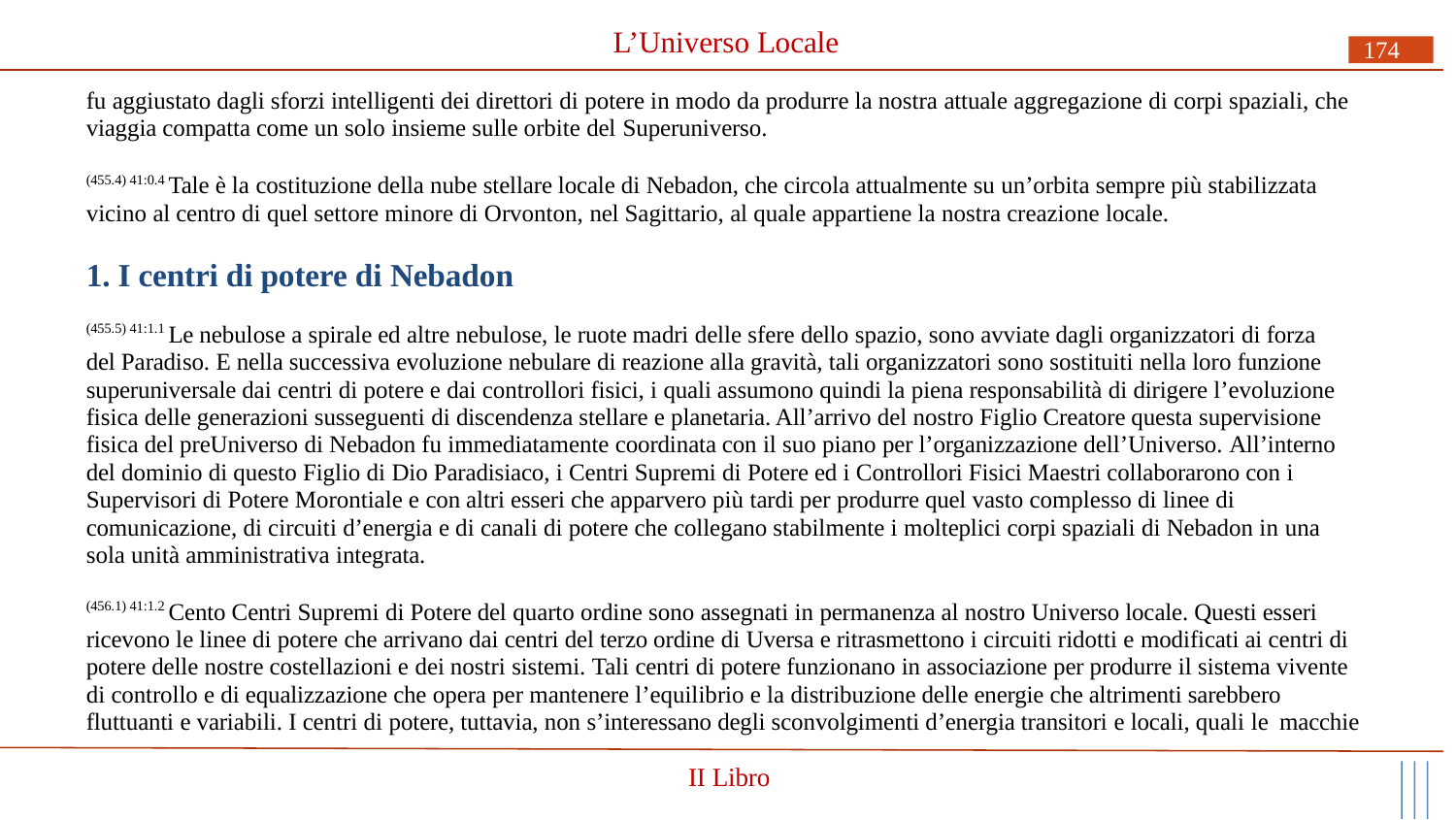

# L’Universo Locale
174

fu aggiustato dagli sforzi intelligenti dei direttori di potere in modo da produrre la nostra attuale aggregazione di corpi spaziali, che  viaggia compatta come un solo insieme sulle orbite del Superuniverso.

(455.4) 41:0.4 Tale è la costituzione della nube stellare locale di Nebadon, che circola attualmente su un’orbita sempre più stabilizzata  vicino al centro di quel settore minore di Orvonton, nel Sagittario, al quale appartiene la nostra creazione locale.

1. I centri di potere di Nebadon
(455.5) 41:1.1 Le nebulose a spirale ed altre nebulose, le ruote madri delle sfere dello spazio, sono avviate dagli organizzatori di forza  del Paradiso. E nella successiva evoluzione nebulare di reazione alla gravità, tali organizzatori sono sostituiti nella loro funzione  superuniversale dai centri di potere e dai controllori fisici, i quali assumono quindi la piena responsabilità di dirigere l’evoluzione  fisica delle generazioni susseguenti di discendenza stellare e planetaria. All’arrivo del nostro Figlio Creatore questa supervisione  fisica del preUniverso di Nebadon fu immediatamente coordinata con il suo piano per l’organizzazione dell’Universo. All’interno  del dominio di questo Figlio di Dio Paradisiaco, i Centri Supremi di Potere ed i Controllori Fisici Maestri collaborarono con i  Supervisori di Potere Morontiale e con altri esseri che apparvero più tardi per produrre quel vasto complesso di linee di  comunicazione, di circuiti d’energia e di canali di potere che collegano stabilmente i molteplici corpi spaziali di Nebadon in una  sola unità amministrativa integrata.

(456.1) 41:1.2 Cento Centri Supremi di Potere del quarto ordine sono assegnati in permanenza al nostro Universo locale. Questi esseri  ricevono le linee di potere che arrivano dai centri del terzo ordine di Uversa e ritrasmettono i circuiti ridotti e modificati ai centri di  potere delle nostre costellazioni e dei nostri sistemi. Tali centri di potere funzionano in associazione per produrre il sistema vivente  di controllo e di equalizzazione che opera per mantenere l’equilibrio e la distribuzione delle energie che altrimenti sarebbero  fluttuanti e variabili. I centri di potere, tuttavia, non s’interessano degli sconvolgimenti d’energia transitori e locali, quali le macchie

II Libro